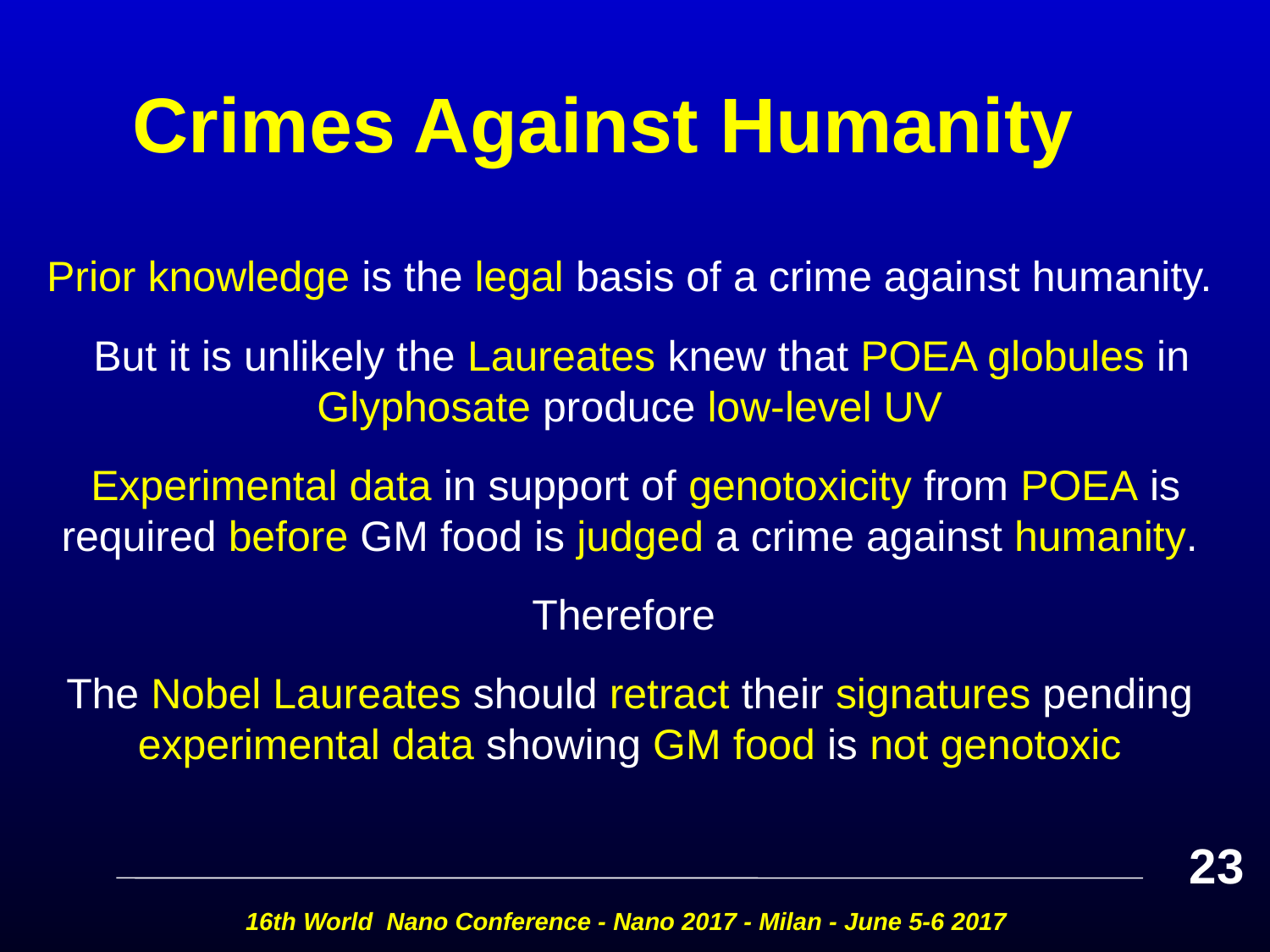

# Crimes Against Humanity
Prior knowledge is the legal basis of a crime against humanity.

  But it is unlikely the Laureates knew that POEA globules in Glyphosate produce low-level UV

 Experimental data in support of genotoxicity from POEA is required before GM food is judged a crime against humanity.

Therefore

The Nobel Laureates should retract their signatures pending experimental data showing GM food is not genotoxic
23
16th World  Nano Conference - Nano 2017 - Milan - June 5-6 2017